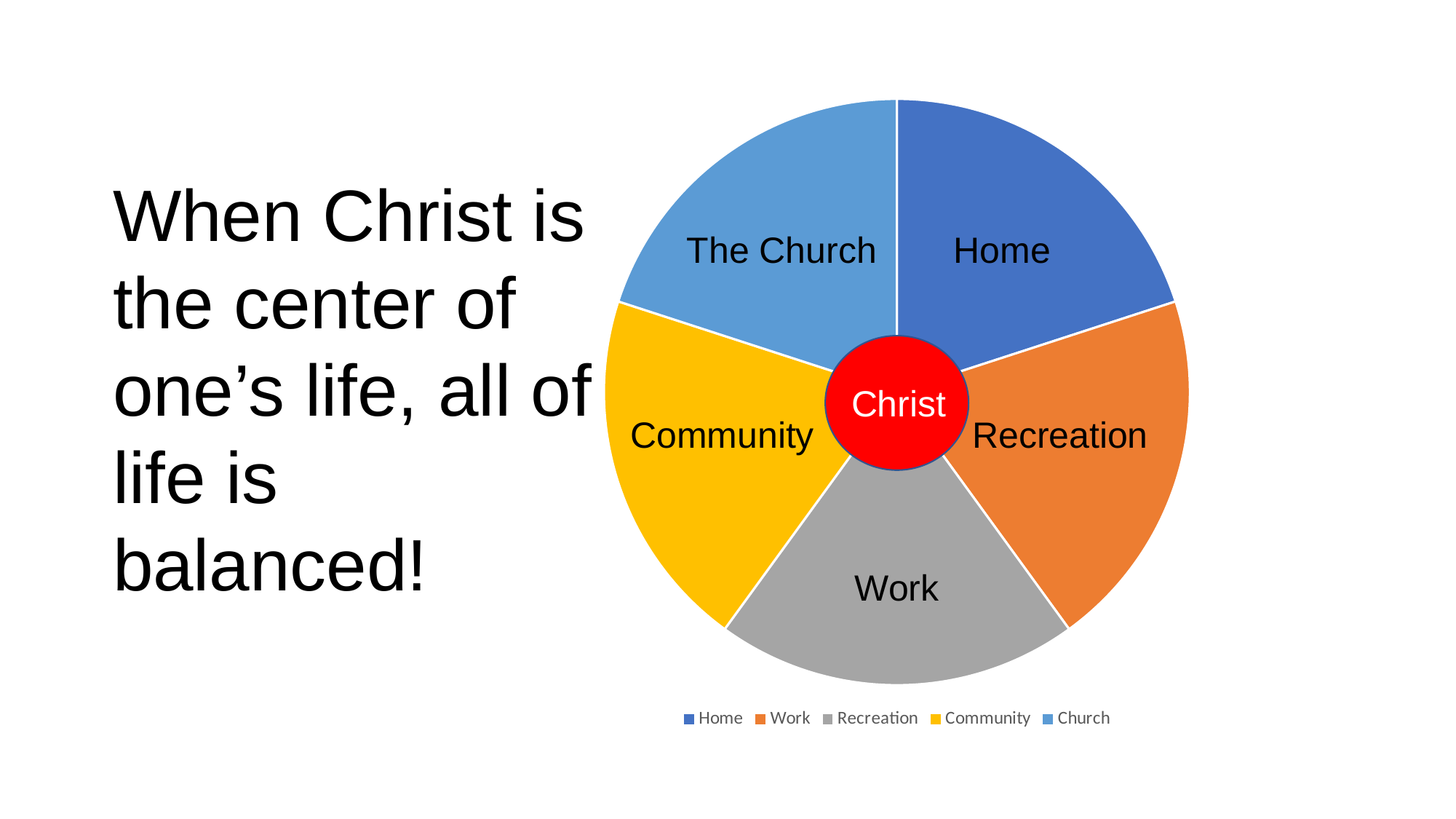

### Chart

| Category | Column1 |
|---|---|
| Home | 72.0 |
| Work | 72.0 |
| Recreation | 72.0 |
| Community | 72.0 |
| Church | 72.0 |
When Christ is the center of one’s life, all of life is balanced!
Home
The Church

Christ
Community
Recreation
Work